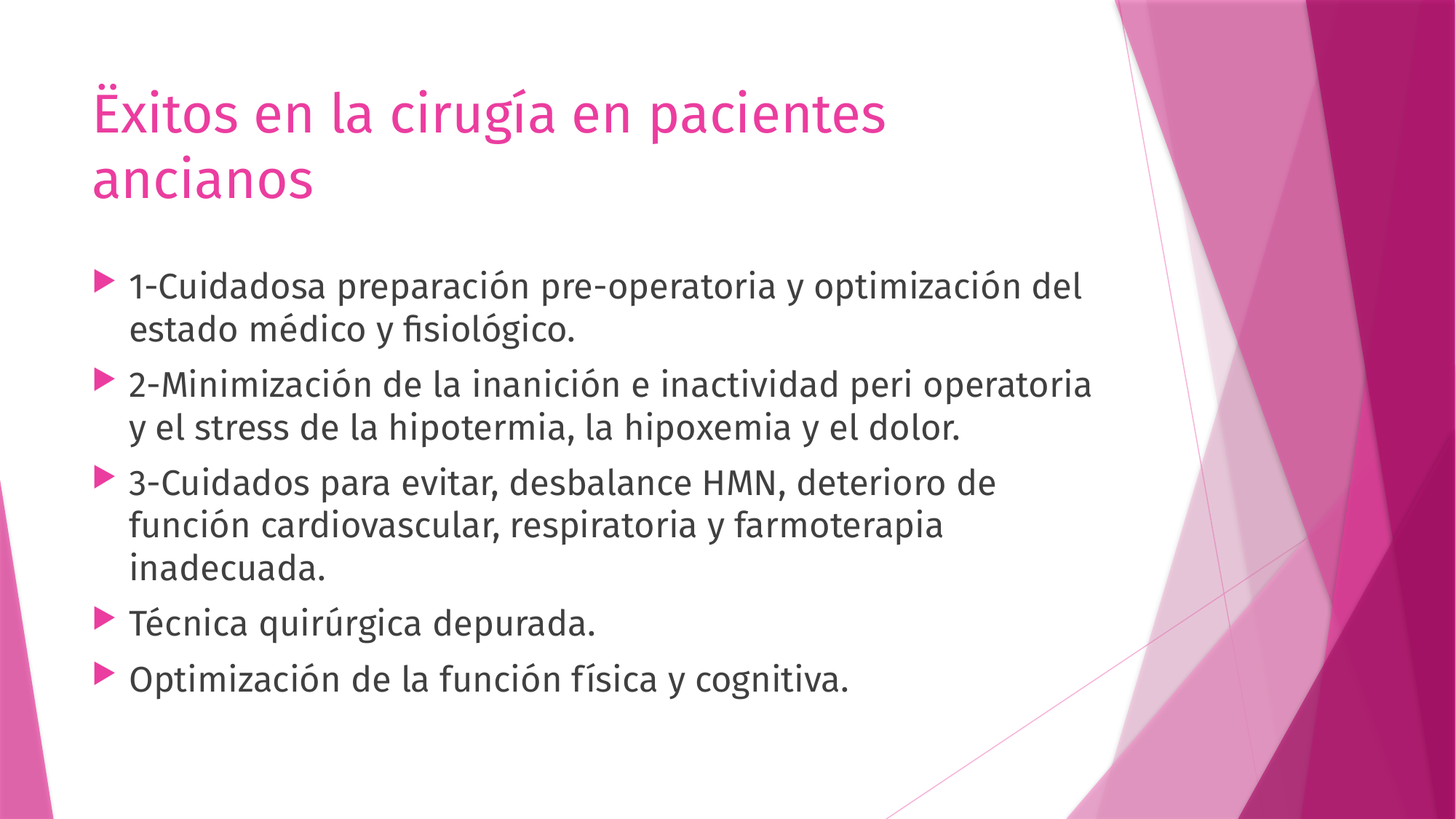

# Ëxitos en la cirugía en pacientes ancianos
1-Cuidadosa preparación pre-operatoria y optimización del estado médico y fisiológico.
2-Minimización de la inanición e inactividad peri operatoria y el stress de la hipotermia, la hipoxemia y el dolor.
3-Cuidados para evitar, desbalance HMN, deterioro de función cardiovascular, respiratoria y farmoterapia inadecuada.
Técnica quirúrgica depurada.
Optimización de la función física y cognitiva.